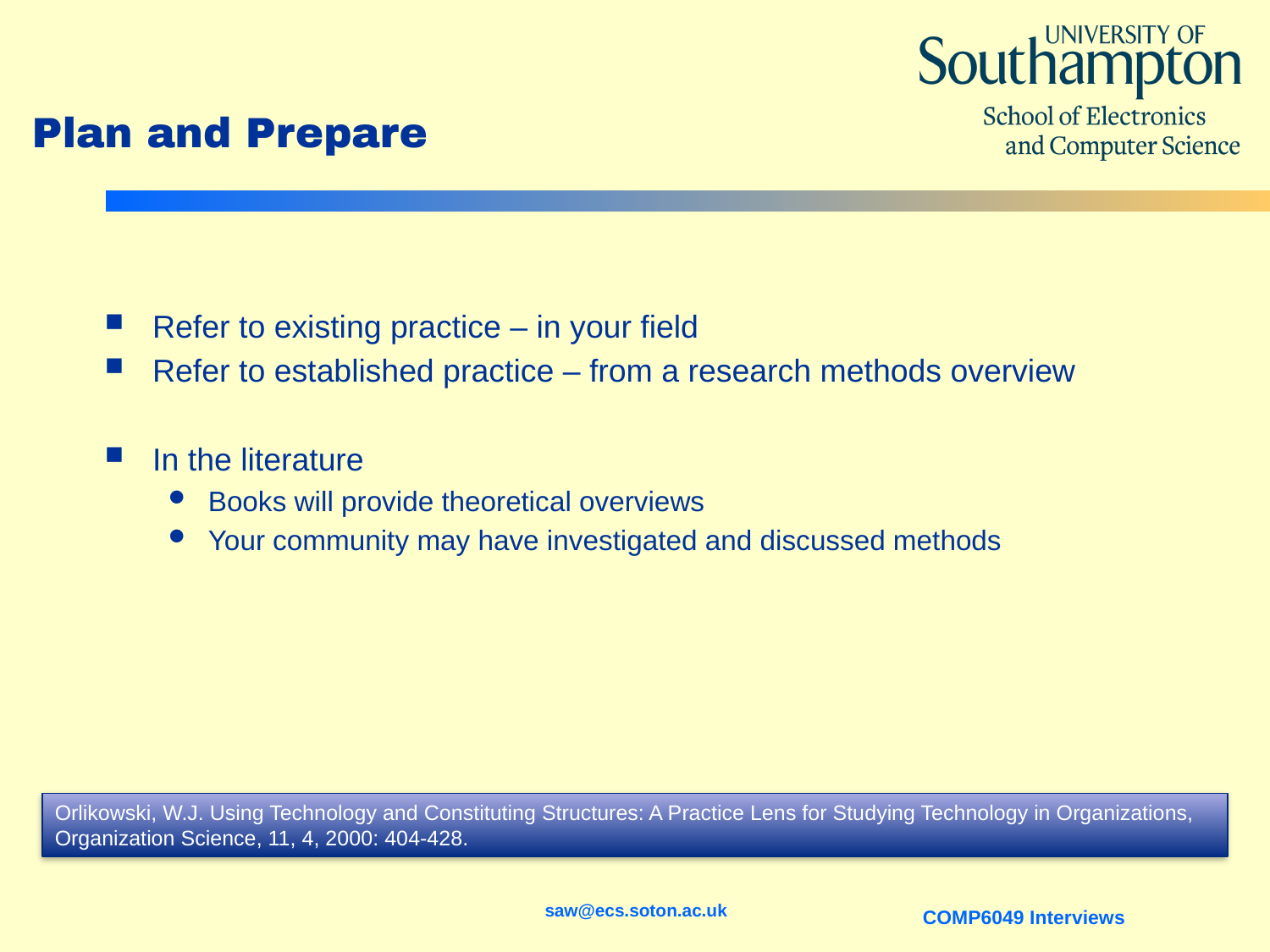

# Plan and Prepare
Refer to existing practice – in your field
Refer to established practice – from a research methods overview

In the literature
Books will provide theoretical overviews
Your community may have investigated and discussed methods

Orlikowski, W.J. Using Technology and Constituting Structures: A Practice Lens for Studying Technology in Organizations, Organization Science, 11, 4, 2000: 404-428.
saw@ecs.soton.ac.uk